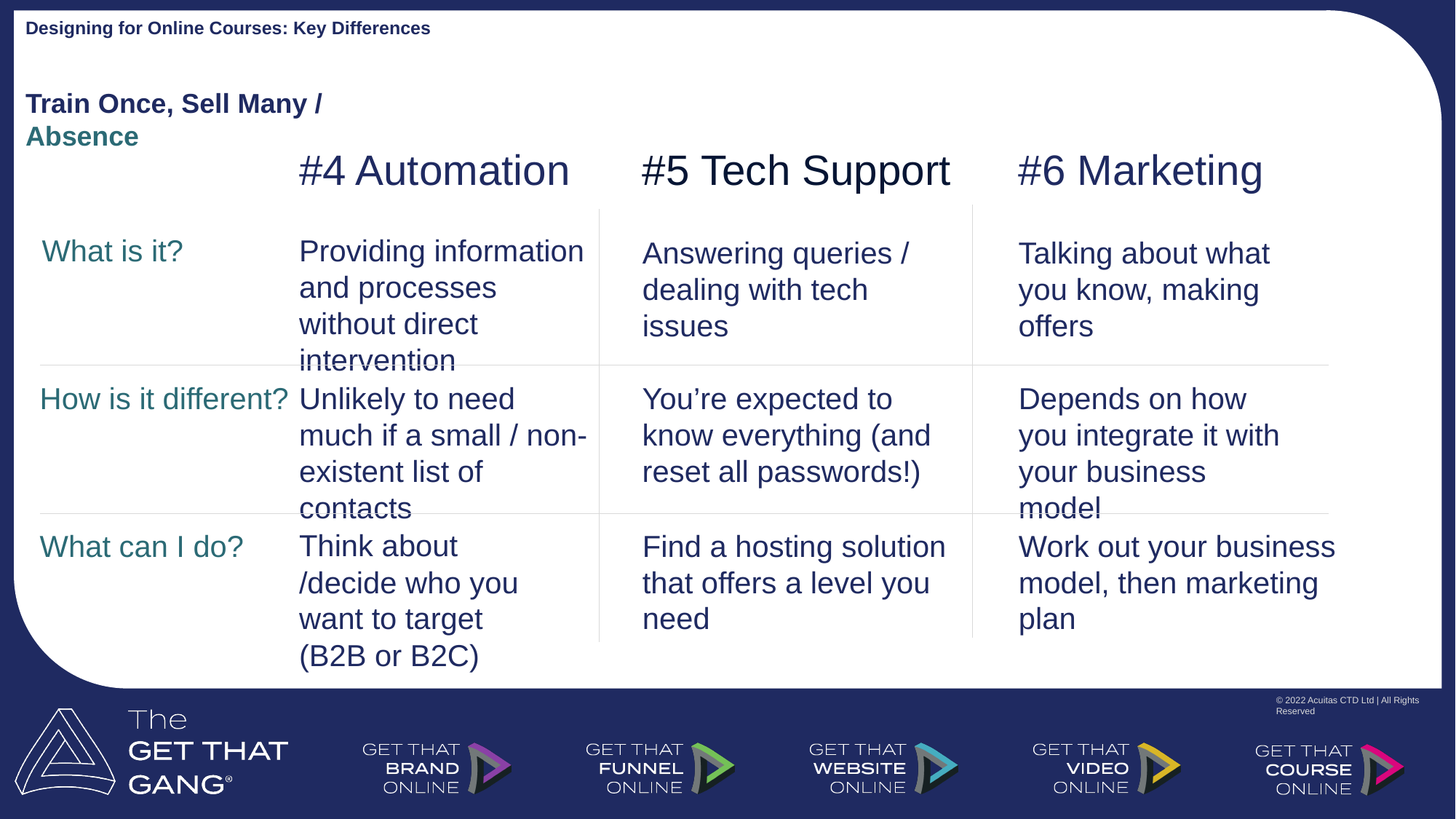

Designing for Online Courses: Key Differences
Train Once, Sell Many / Absence
#4 Automation
#5 Tech Support
#6 Marketing
What is it?
Providing information and processes without direct intervention
Talking about what you know, making offers
Answering queries / dealing with tech issues
How is it different?
Unlikely to need much if a small / non-existent list of contacts
You’re expected to know everything (and reset all passwords!)
Depends on how you integrate it with your business model
What can I do?
Think about /decide who you want to target (B2B or B2C)
Find a hosting solution that offers a level you need
Work out your business model, then marketing plan
© 2022 Acuitas CTD Ltd | All Rights Reserved